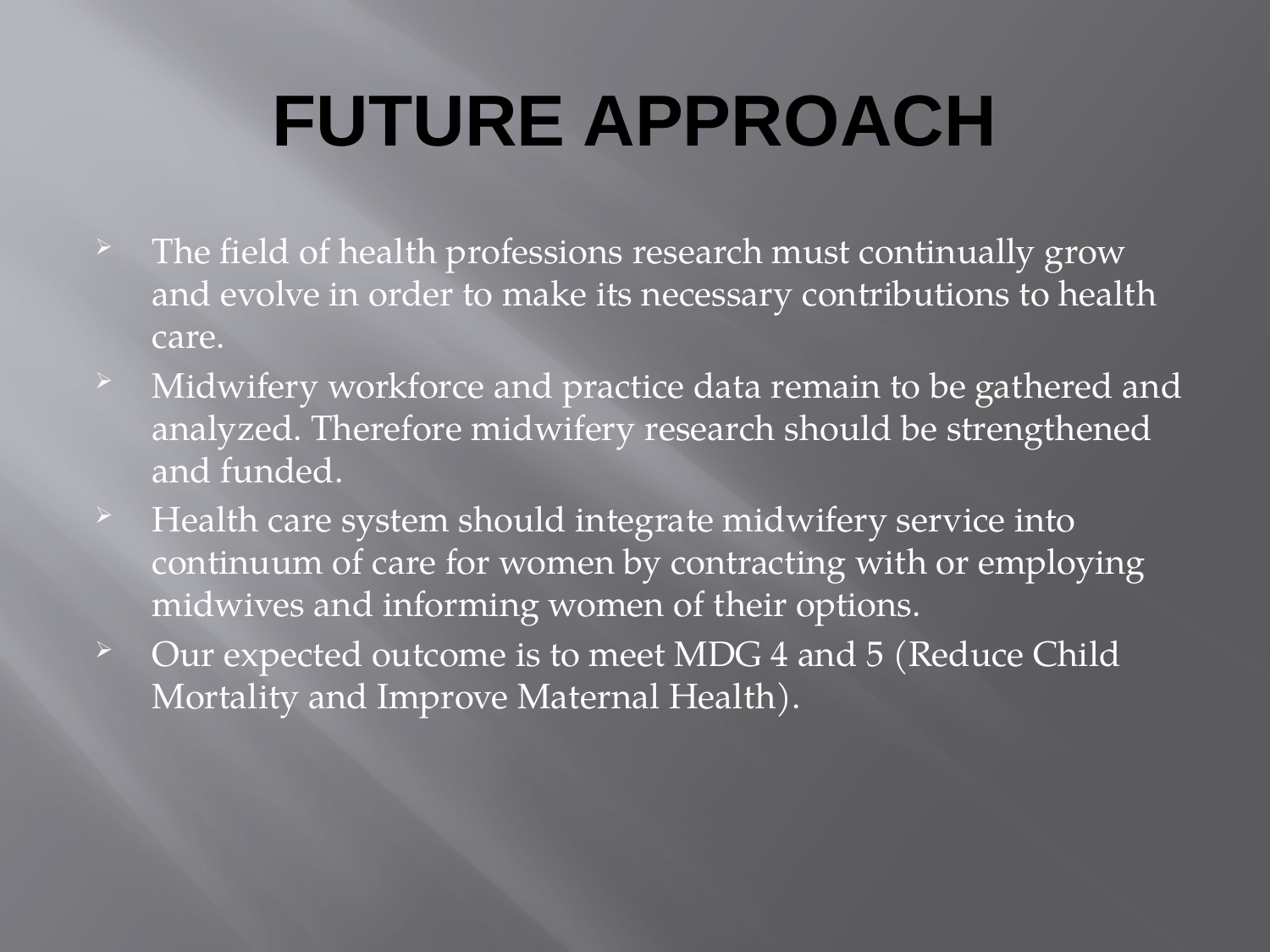

# FUTURE APPROACH
The field of health professions research must continually grow and evolve in order to make its necessary contributions to health care.
Midwifery workforce and practice data remain to be gathered and analyzed. Therefore midwifery research should be strengthened and funded.
Health care system should integrate midwifery service into continuum of care for women by contracting with or employing midwives and informing women of their options.
Our expected outcome is to meet MDG 4 and 5 (Reduce Child Mortality and Improve Maternal Health).